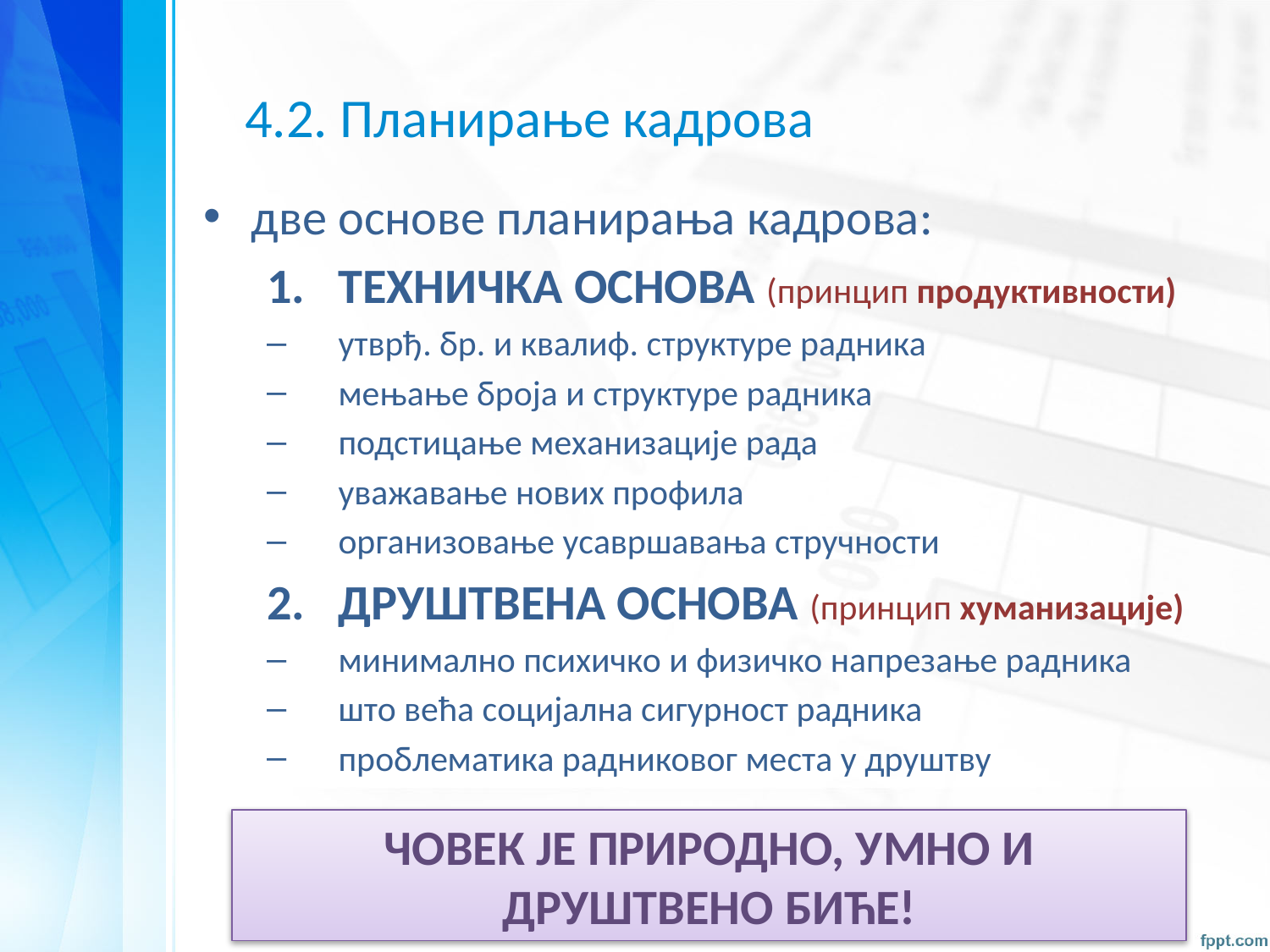

# 4.2. Планирање кадрова
две основе планирања кадрова:
ТЕХНИЧКА ОСНОВА (принцип продуктивности)
утврђ. бр. и квалиф. структуре радника
мењање броја и структуре радника
подстицање механизације рада
уважавање нових профила
организовање усавршавања стручности
ДРУШТВЕНА ОСНОВА (принцип хуманизације)
минимално психичко и физичко напрезање радника
што већа социјална сигурност радника
проблематика радниковог места у друштву

ЧОВЕК ЈЕ ПРИРОДНО, УМНО И ДРУШТВЕНО БИЋЕ!